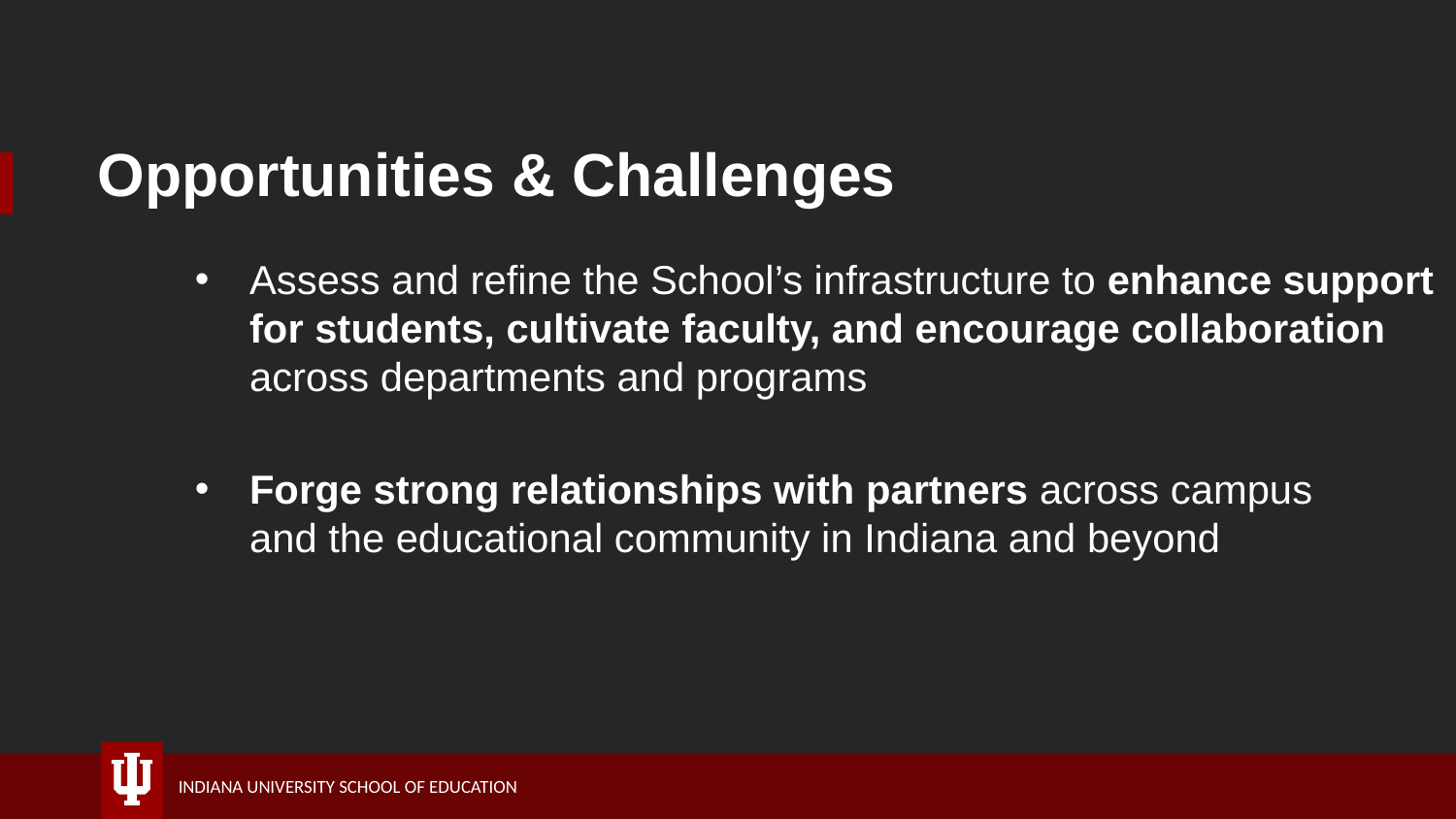

# Opportunities & Challenges
Assess and refine the School’s infrastructure to enhance support for students, cultivate faculty, and encourage collaboration across departments and programs
Forge strong relationships with partners across campus
and the educational community in Indiana and beyond